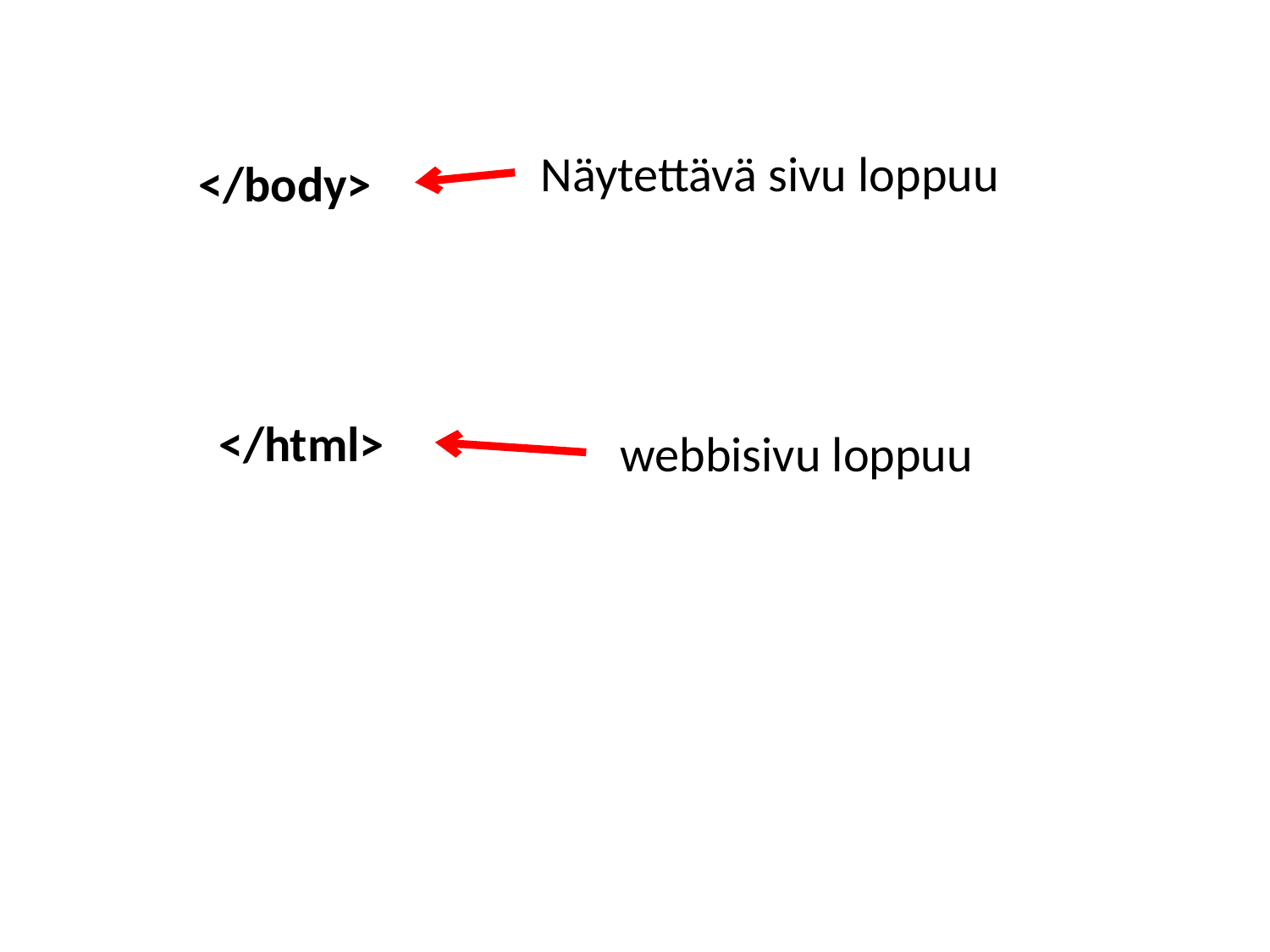

Näytettävä sivu loppuu
</body>
</html>
webbisivu loppuu